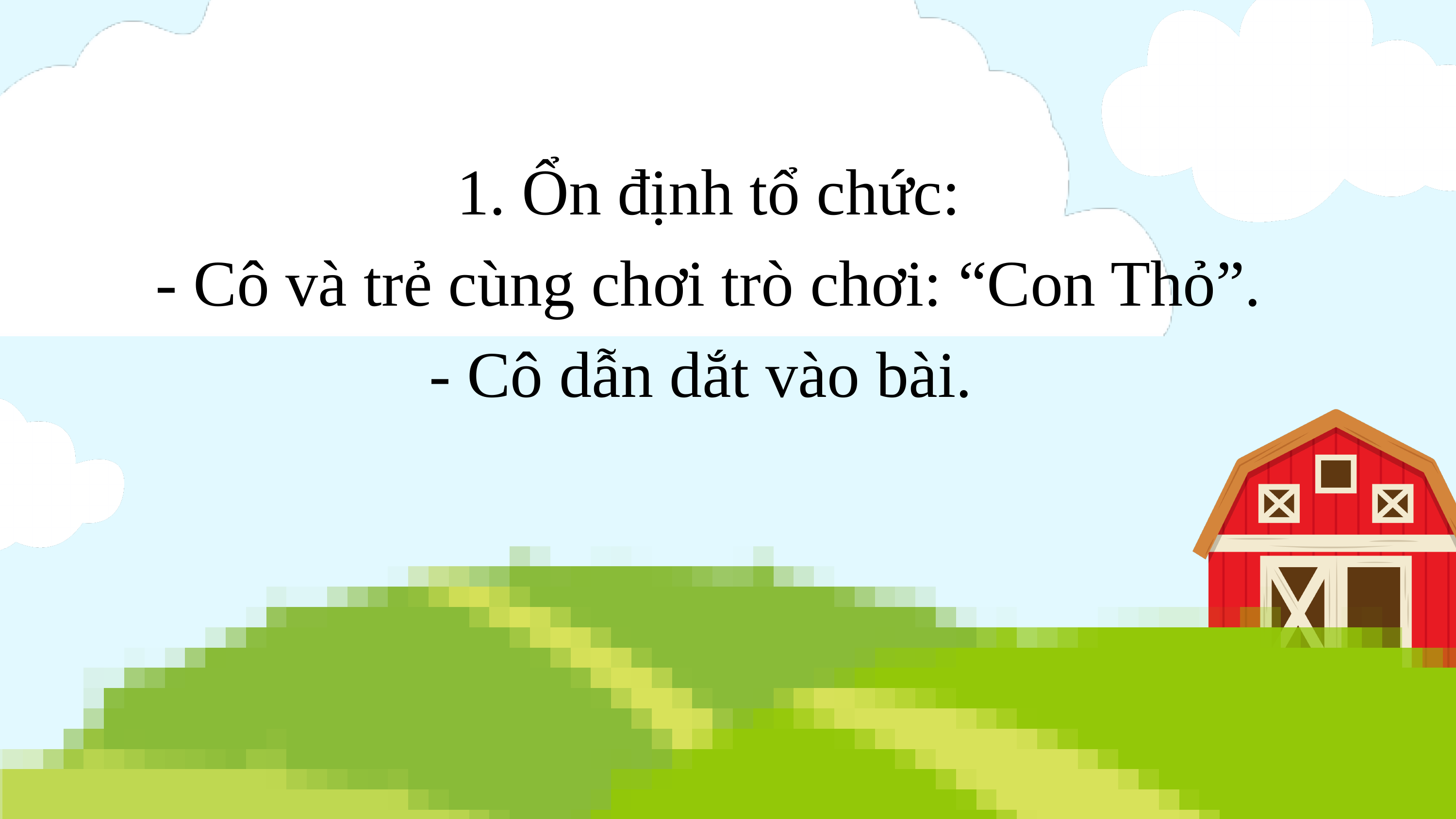

1. Ổn định tổ chức:
- Cô và trẻ cùng chơi trò chơi: “Con Thỏ”.
- Cô dẫn dắt vào bài.